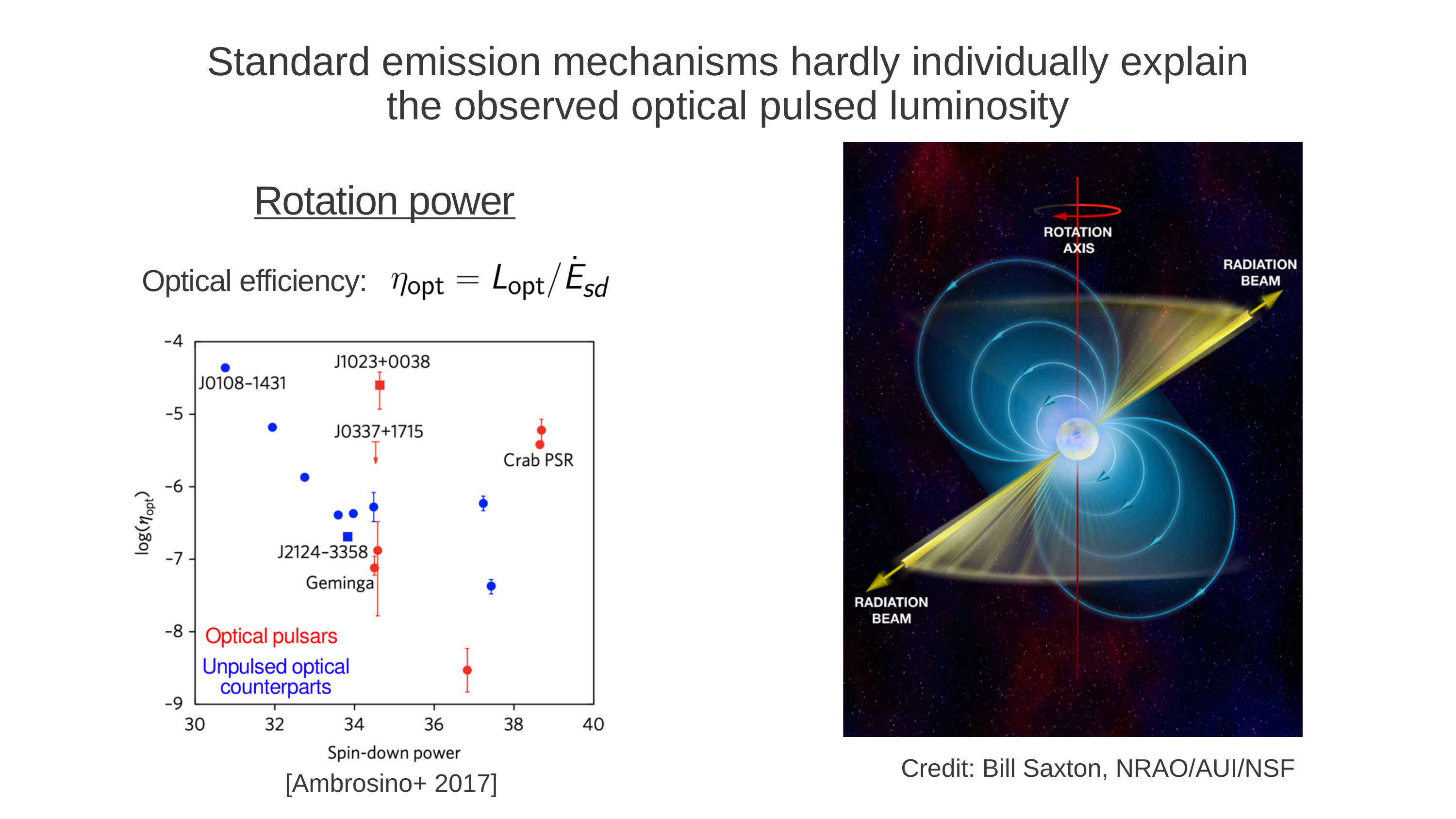

Standard emission mechanisms hardly individually explain the observed optical pulsed luminosity

Rotation power

Optical efficiency:

Credit: Bill Saxton, NRAO/AUI/NSF
[Ambrosino+ 2017]